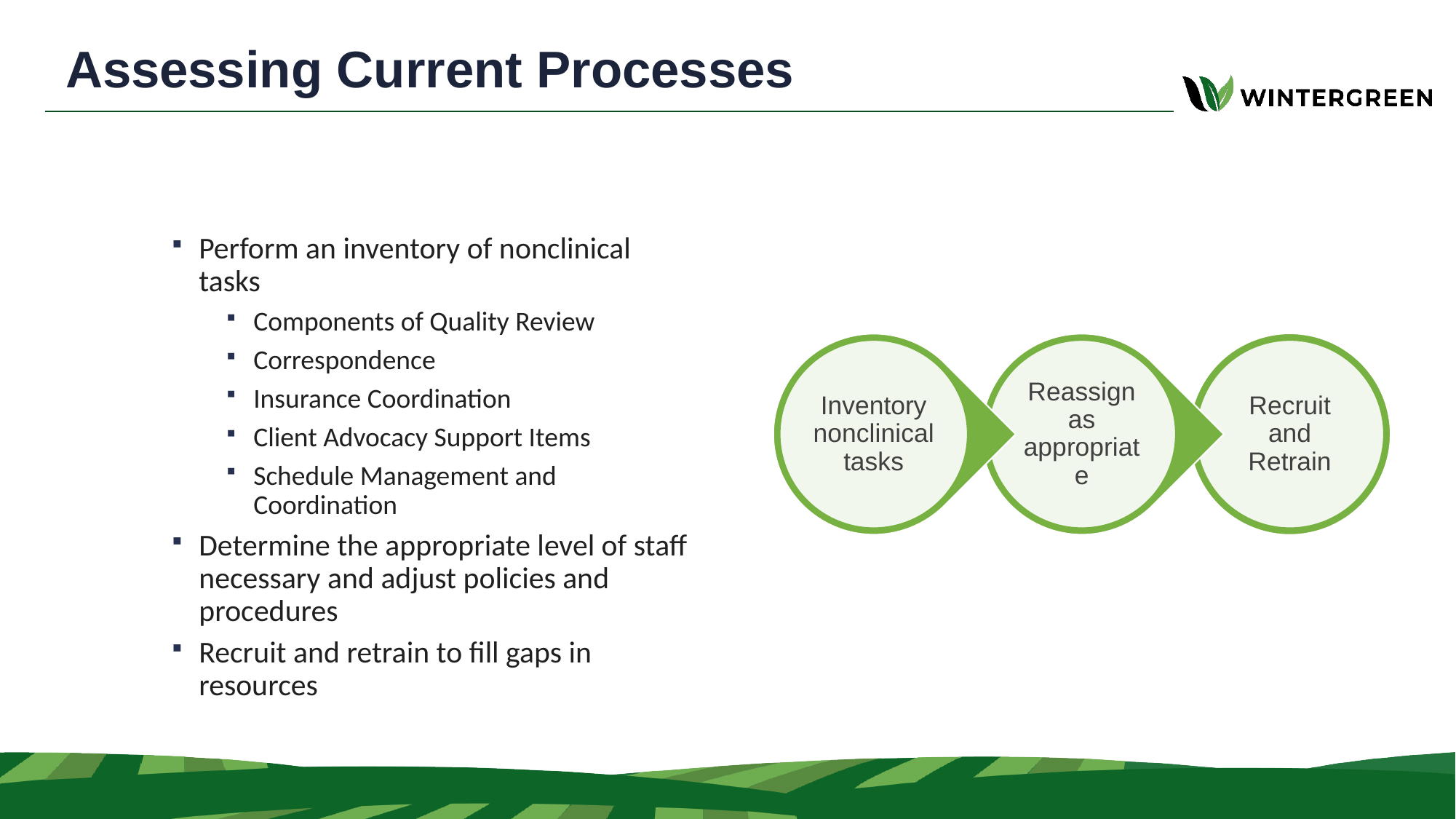

# Assessing Current Processes
Recruit and Retrain
Reassign as appropriate
Inventory nonclinical tasks
Perform an inventory of nonclinical tasks
Components of Quality Review
Correspondence
Insurance Coordination
Client Advocacy Support Items
Schedule Management and Coordination
Determine the appropriate level of staff necessary and adjust policies and procedures
Recruit and retrain to fill gaps in resources